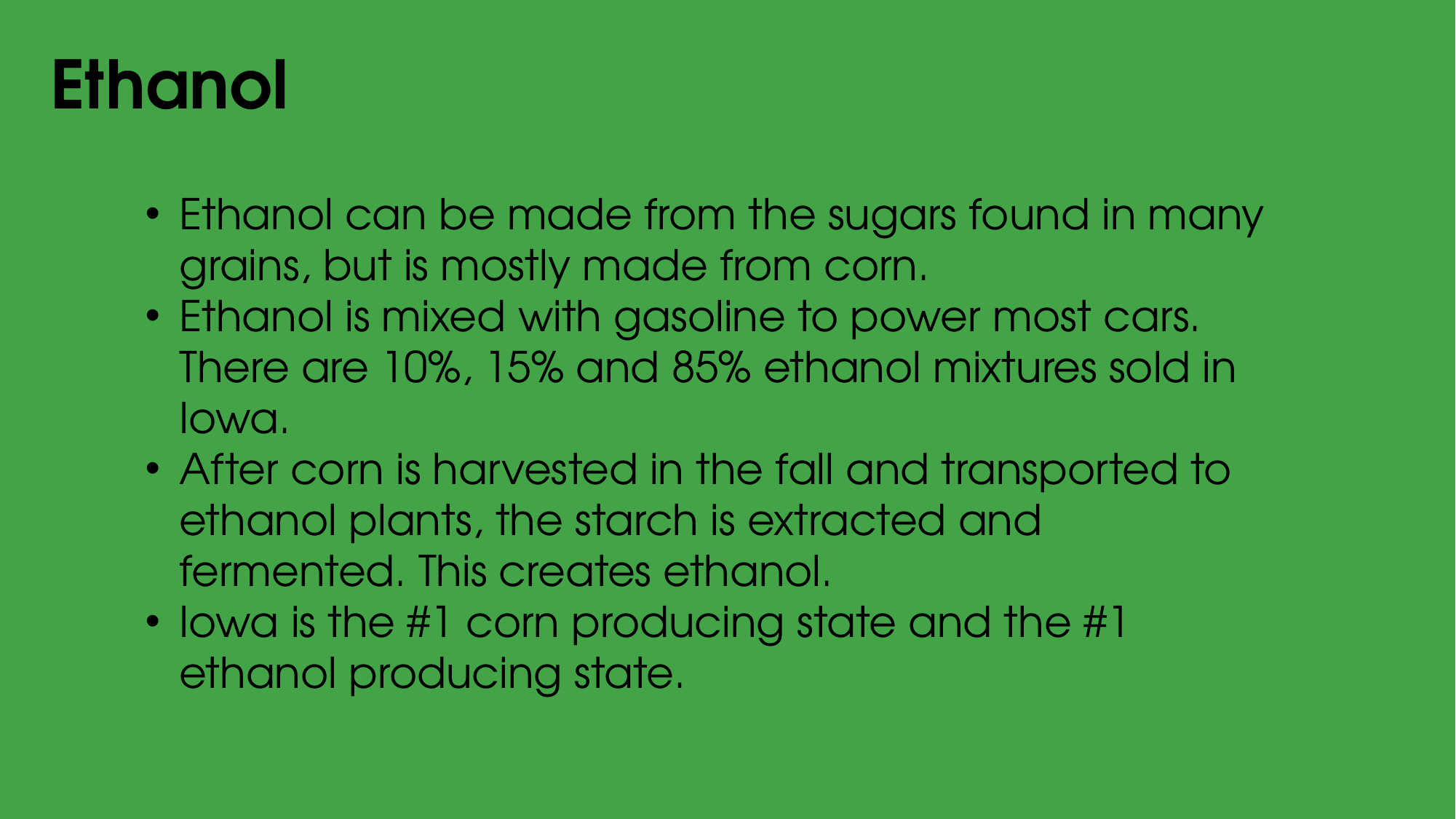

# Ethanol
Ethanol can be made from the sugars found in many grains, but is mostly made from corn.
Ethanol is mixed with gasoline to power most cars. There are 10%, 15% and 85% ethanol mixtures sold in Iowa.
After corn is harvested in the fall and transported to ethanol plants, the starch is extracted and fermented. This creates ethanol.
Iowa is the #1 corn producing state and the #1 ethanol producing state.